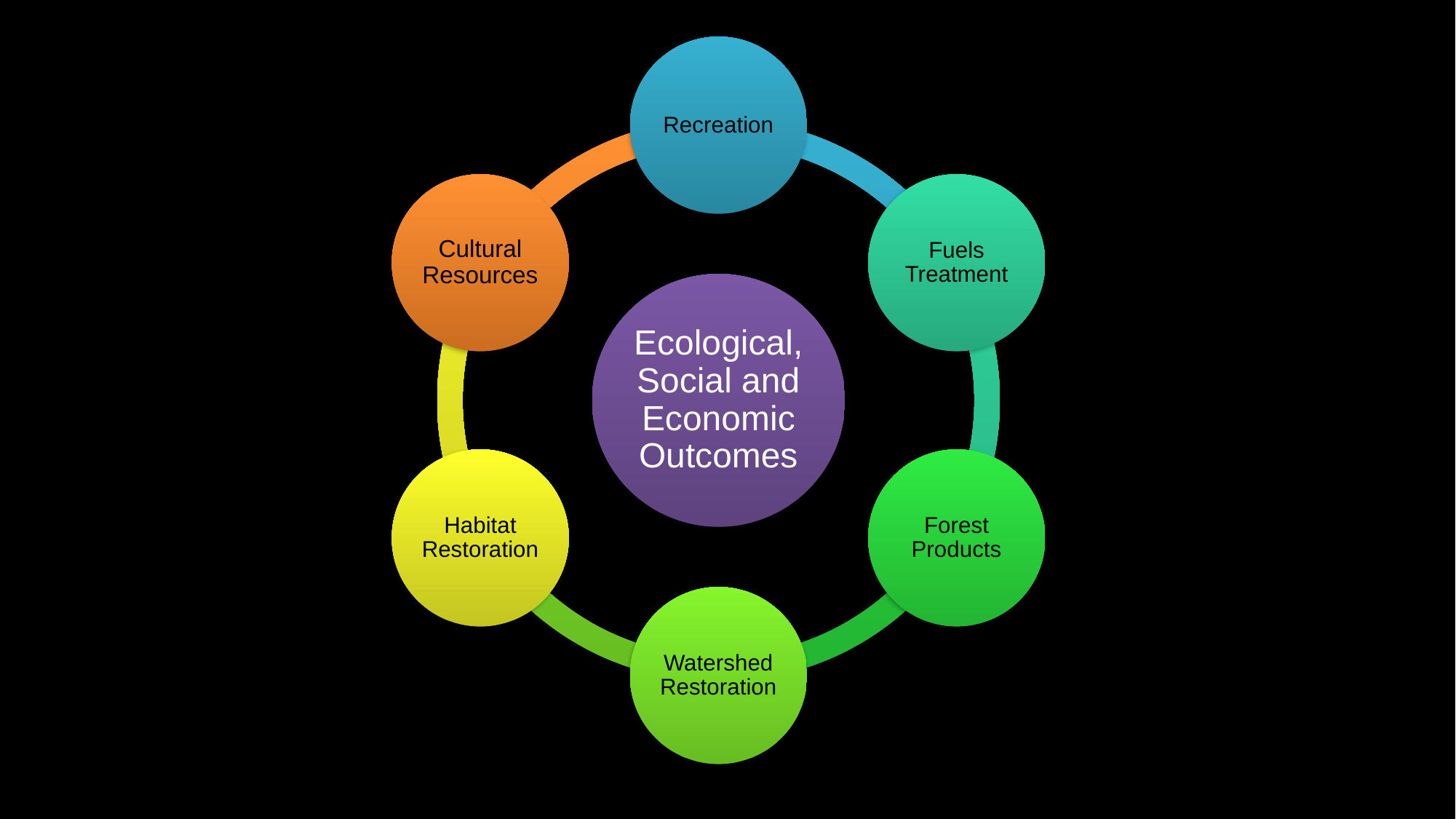

Ecological, Social and Economic Outcomes
Recreation
Fuels Treatment
Forest Products
Watershed Restoration
Habitat Restoration
Cultural Resources